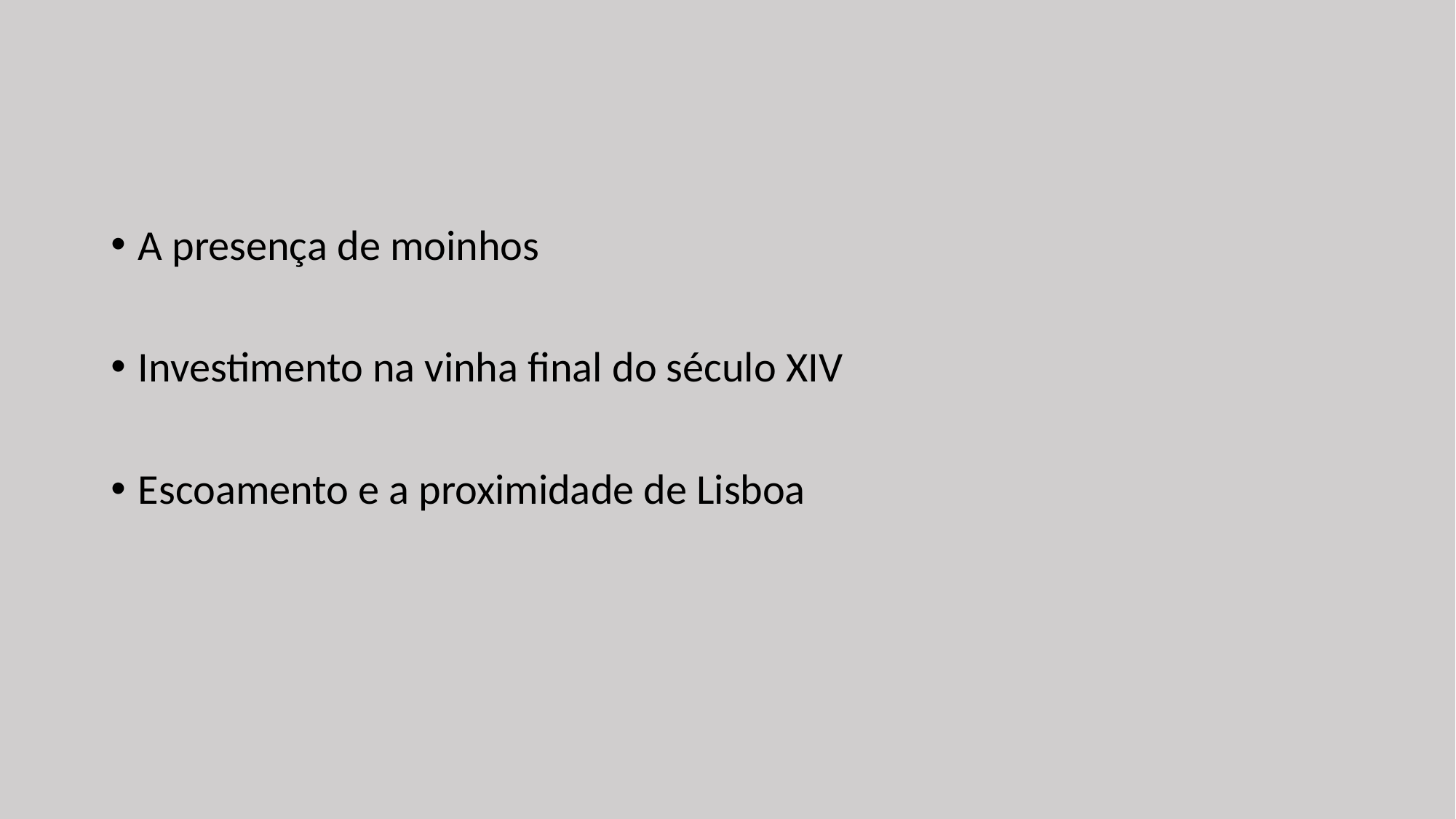

A presença de moinhos

Investimento na vinha final do século XIV

Escoamento e a proximidade de Lisboa